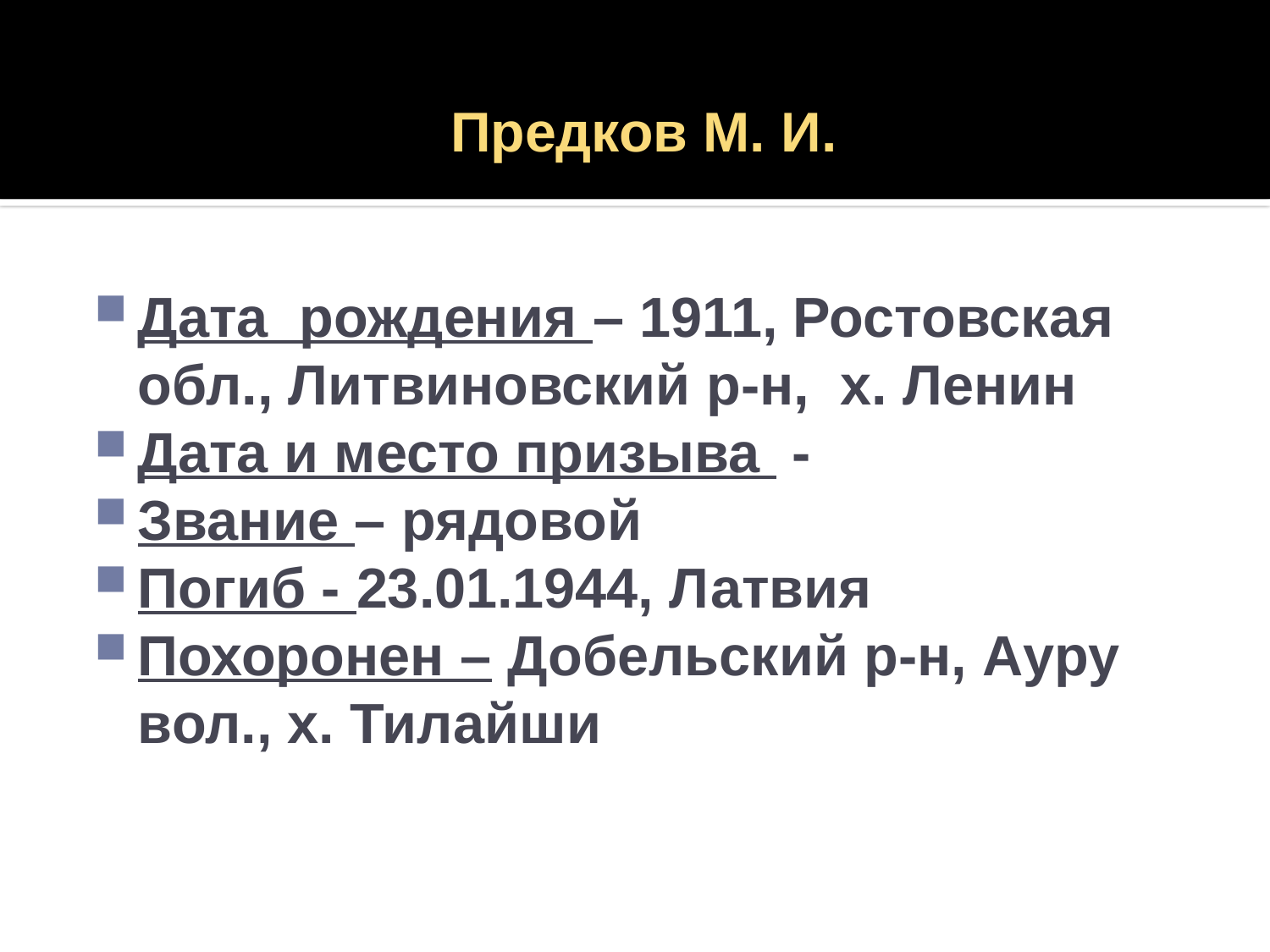

# Предков М. И.
Дата  рождения – 1911, Ростовская обл., Литвиновский р-н,  х. Ленин
Дата и место призыва  -
Звание – рядовой
Погиб - 23.01.1944, Латвия
Похоронен – Добельский р-н, Ауру вол., х. Тилайши